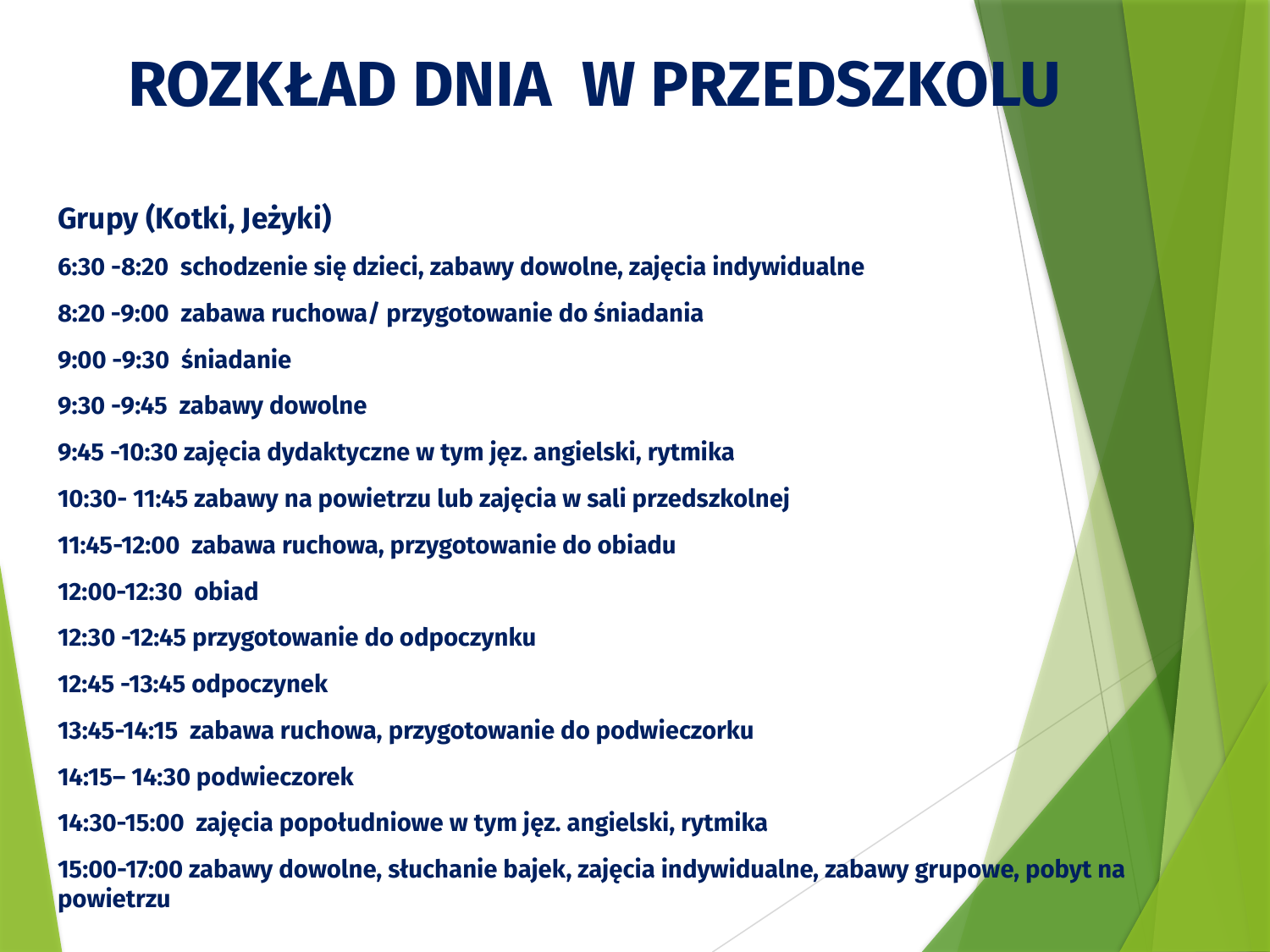

# ROZKŁAD DNIA  W PRZEDSZKOLU
Grupy (Kotki, Jeżyki)
6:30 -8:20  schodzenie się dzieci, zabawy dowolne, zajęcia indywidualne
8:20 -9:00  zabawa ruchowa/ przygotowanie do śniadania
9:00 -9:30  śniadanie
9:30 -9:45  zabawy dowolne
9:45 -10:30 zajęcia dydaktyczne w tym jęz. angielski, rytmika
10:30- 11:45 zabawy na powietrzu lub zajęcia w sali przedszkolnej
11:45-12:00  zabawa ruchowa, przygotowanie do obiadu
12:00-12:30  obiad
12:30 -12:45 przygotowanie do odpoczynku
12:45 -13:45 odpoczynek
13:45-14:15  zabawa ruchowa, przygotowanie do podwieczorku
14:15– 14:30 podwieczorek
14:30-15:00  zajęcia popołudniowe w tym jęz. angielski, rytmika
15:00-17:00 zabawy dowolne, słuchanie bajek, zajęcia indywidualne, zabawy grupowe, pobyt na powietrzu